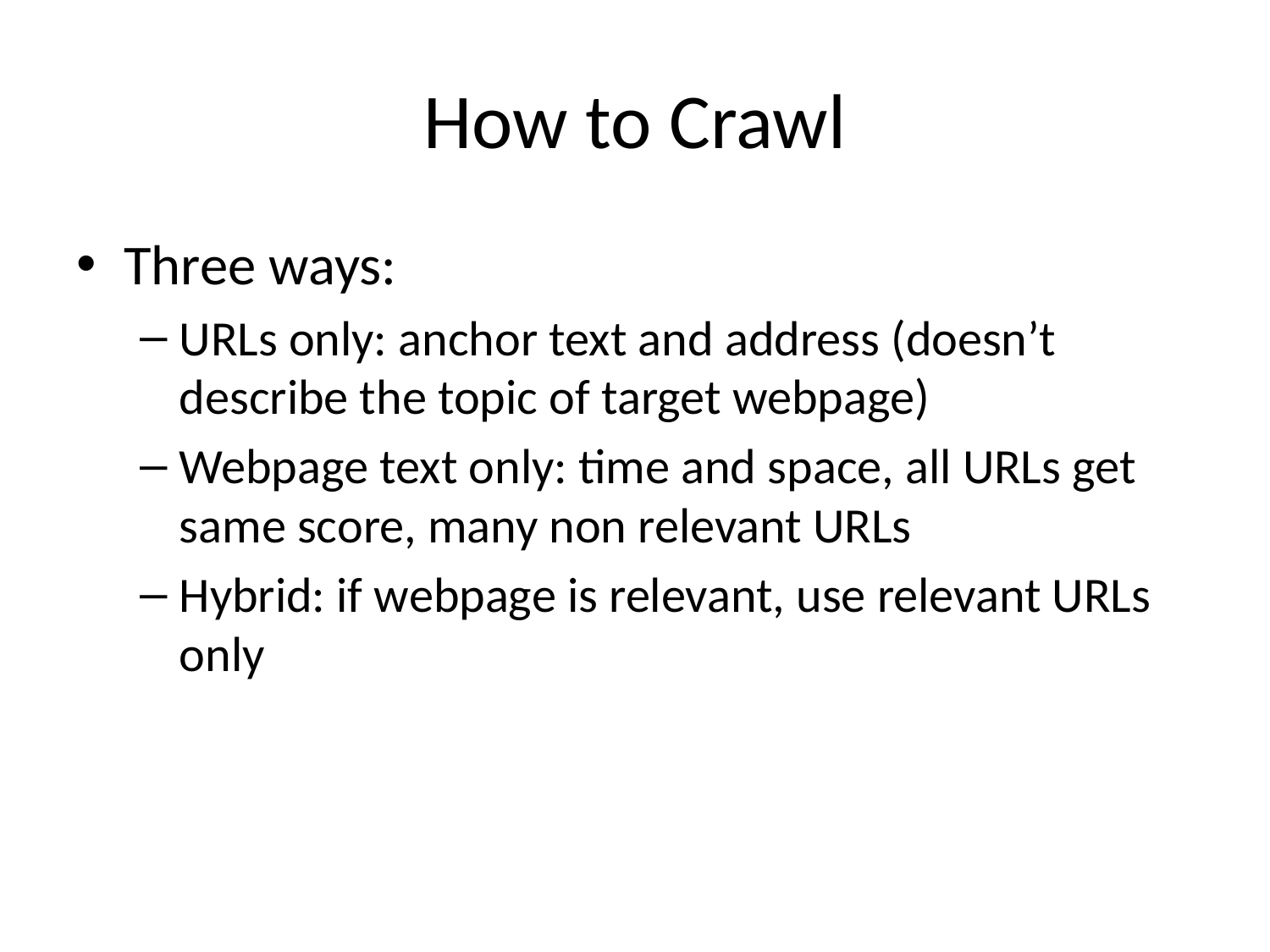

# How to Crawl
Three ways:
URLs only: anchor text and address (doesn’t describe the topic of target webpage)
Webpage text only: time and space, all URLs get same score, many non relevant URLs
Hybrid: if webpage is relevant, use relevant URLs only